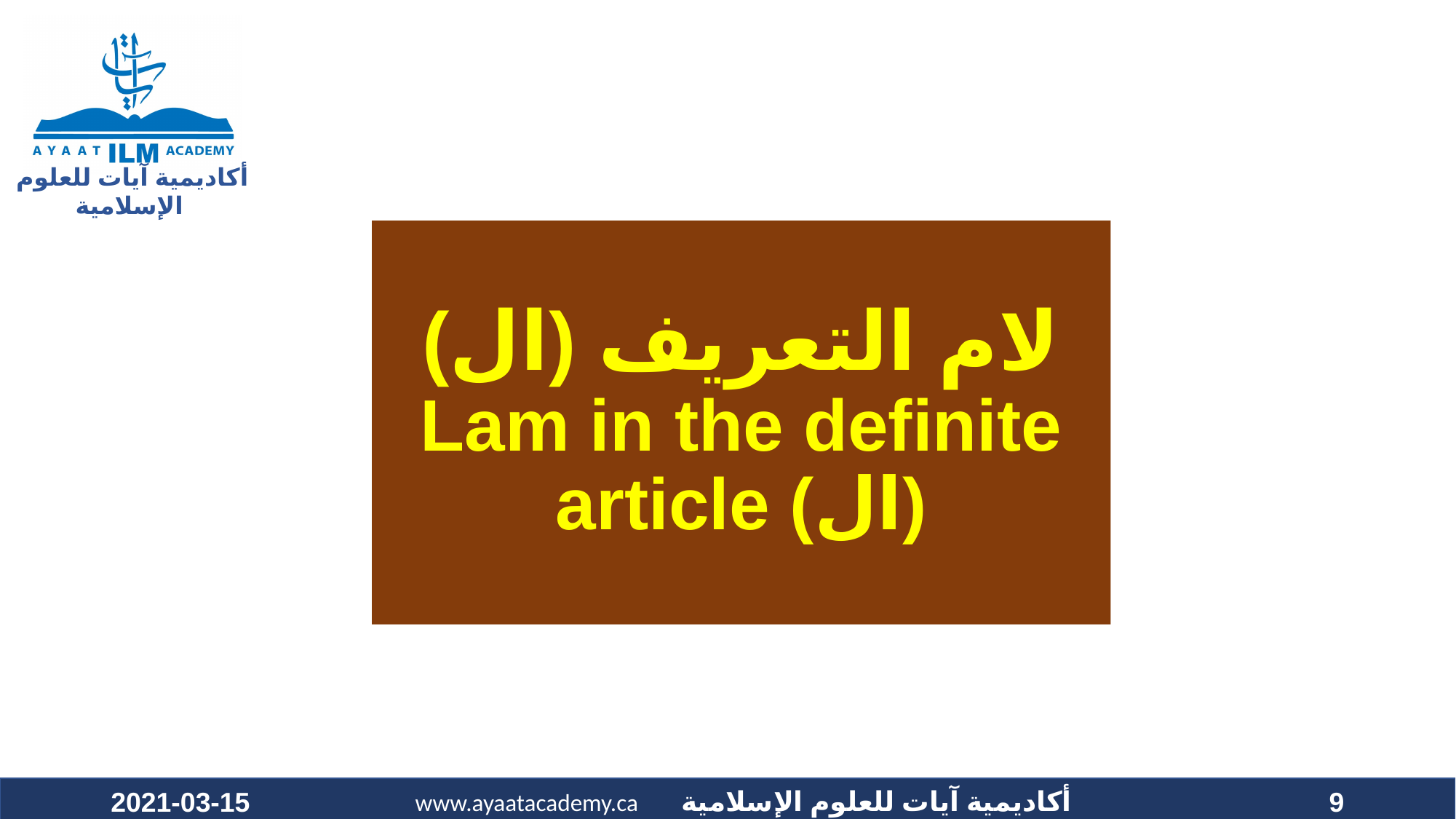

# لام التعريف (ال) Lam in the definite article (ال)
2021-03-15
9